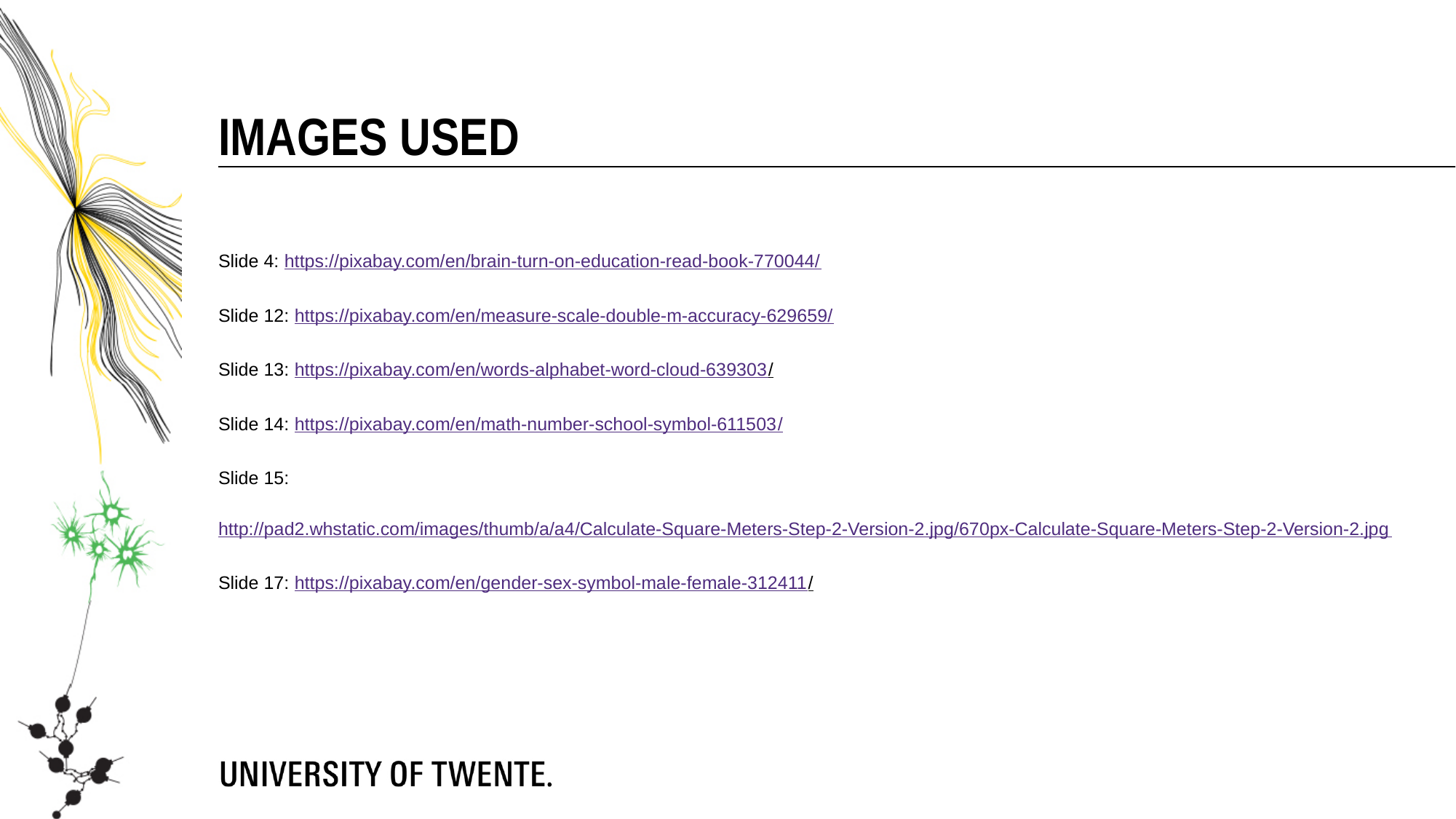

Images used
Slide 4: https://pixabay.com/en/brain-turn-on-education-read-book-770044/
Slide 12: https://pixabay.com/en/measure-scale-double-m-accuracy-629659/
Slide 13: https://pixabay.com/en/words-alphabet-word-cloud-639303/
Slide 14: https://pixabay.com/en/math-number-school-symbol-611503/
Slide 15: http://pad2.whstatic.com/images/thumb/a/a4/Calculate-Square-Meters-Step-2-Version-2.jpg/670px-Calculate-Square-Meters-Step-2-Version-2.jpg
Slide 17: https://pixabay.com/en/gender-sex-symbol-male-female-312411/